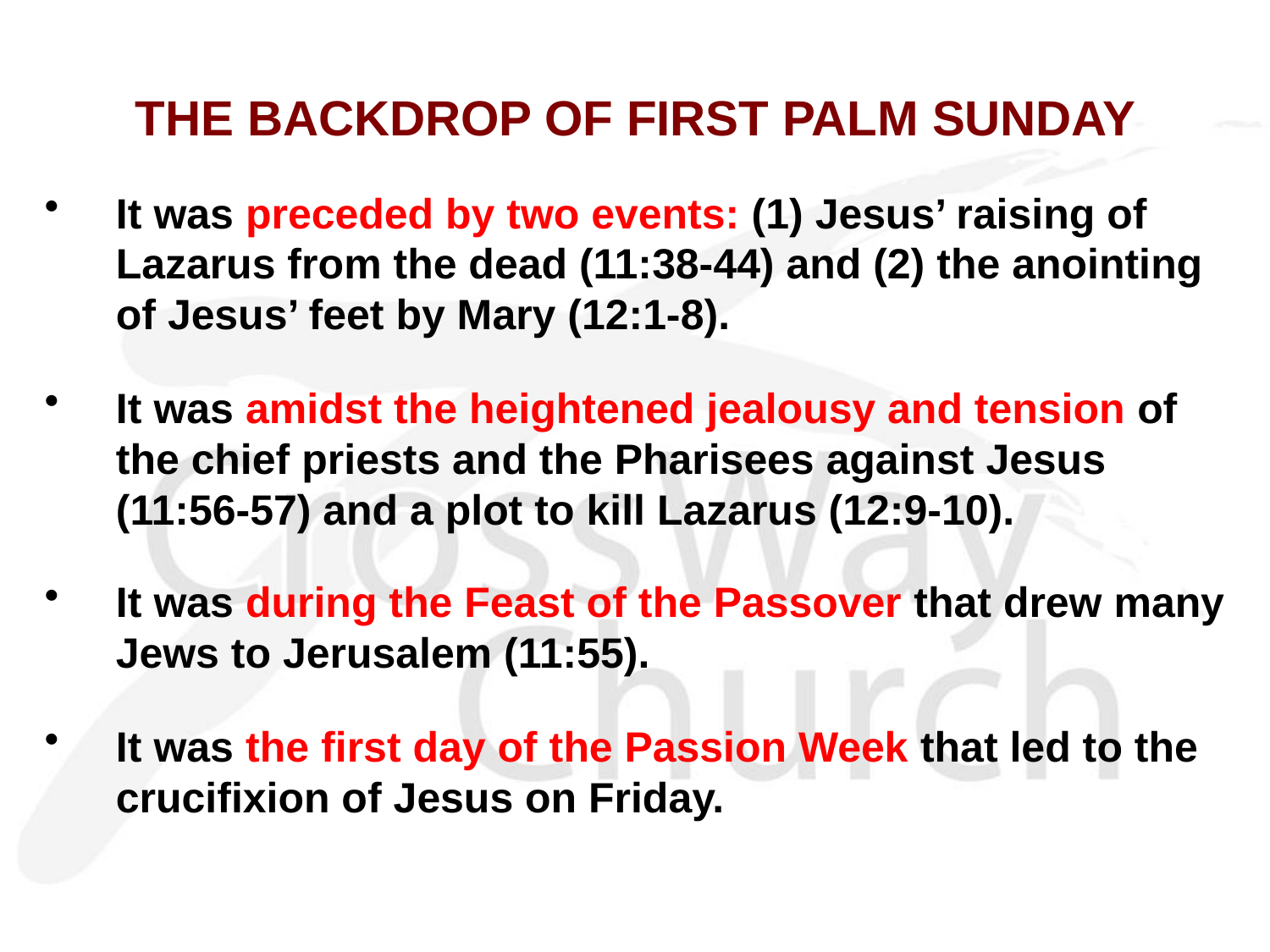

# THE BACKDROP OF FIRST PALM SUNDAY
It was preceded by two events: (1) Jesus’ raising of Lazarus from the dead (11:38-44) and (2) the anointing of Jesus’ feet by Mary (12:1-8).

It was amidst the heightened jealousy and tension of the chief priests and the Pharisees against Jesus (11:56-57) and a plot to kill Lazarus (12:9-10).

It was during the Feast of the Passover that drew many Jews to Jerusalem (11:55).

It was the first day of the Passion Week that led to the crucifixion of Jesus on Friday.